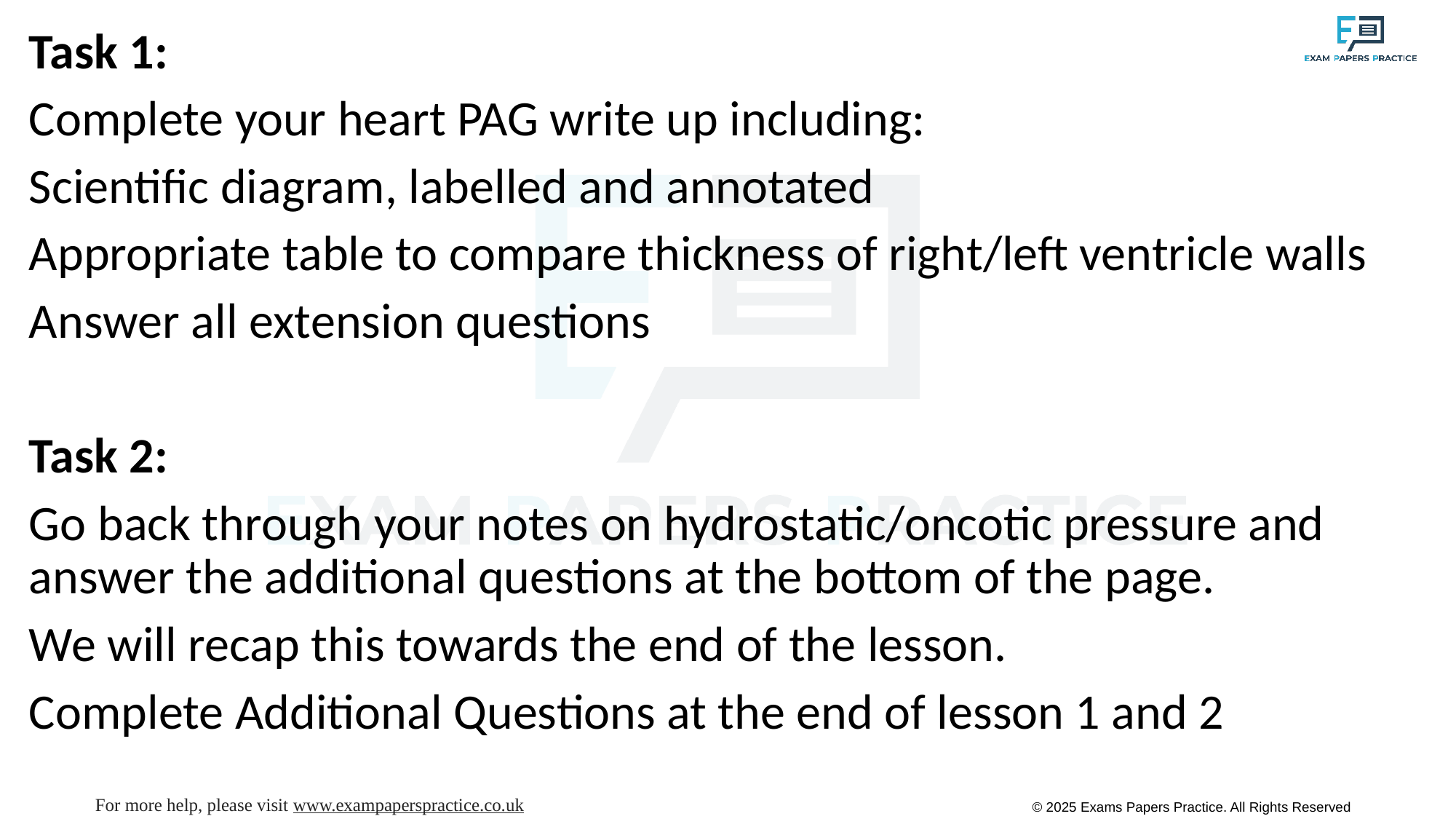

Task 1:
Complete your heart PAG write up including:
Scientific diagram, labelled and annotated
Appropriate table to compare thickness of right/left ventricle walls
Answer all extension questions

Task 2:
Go back through your notes on hydrostatic/oncotic pressure and answer the additional questions at the bottom of the page.
We will recap this towards the end of the lesson.
Complete Additional Questions at the end of lesson 1 and 2